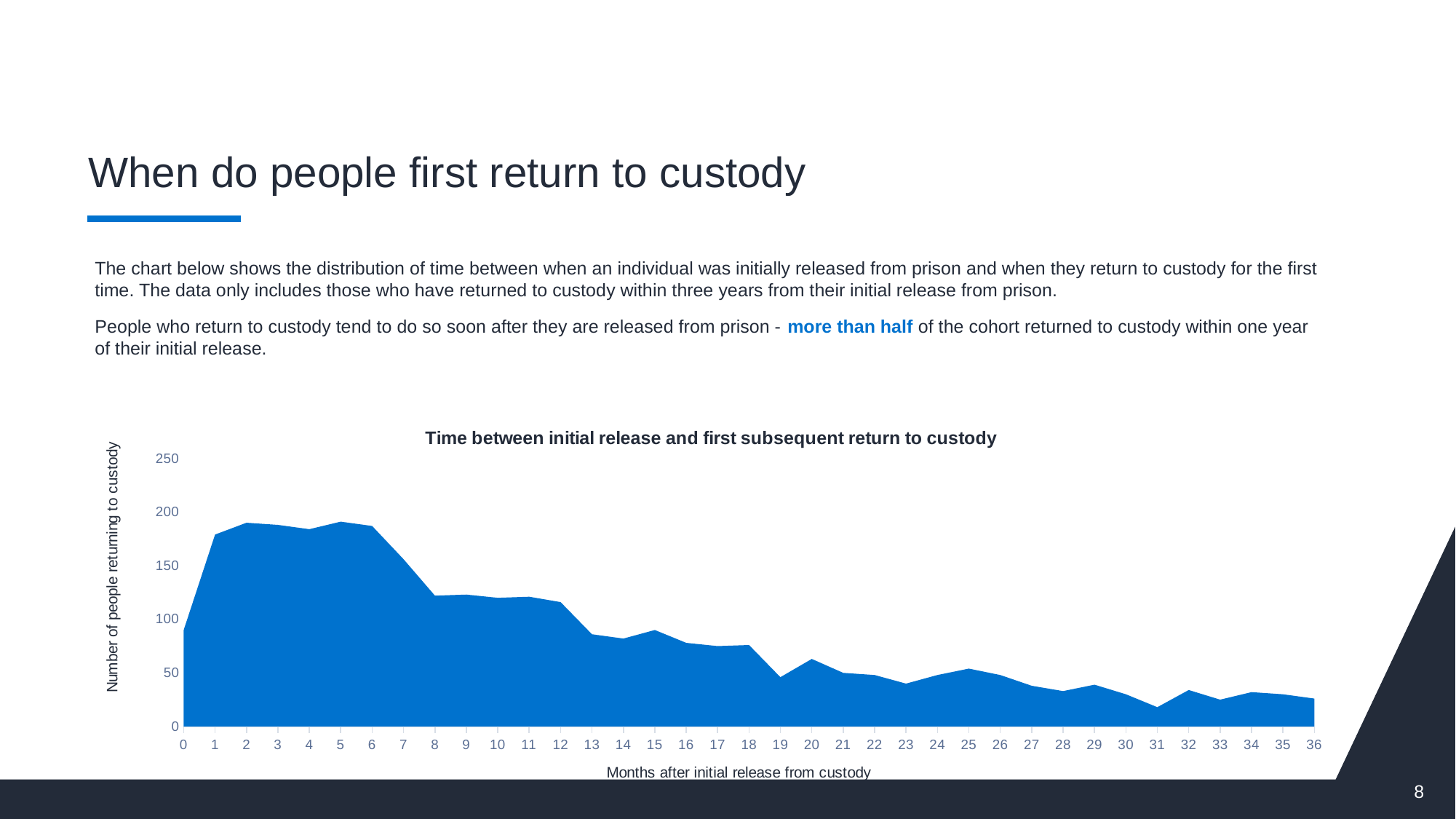

# When do people first return to custody
The chart below shows the distribution of time between when an individual was initially released from prison and when they return to custody for the first time. The data only includes those who have returned to custody within three years from their initial release from prison.
People who return to custody tend to do so soon after they are released from prison - more than half of the cohort returned to custody within one year of their initial release.

### Chart: Time between initial release and first subsequent return to custody

| Category |  |
|---|---|
| 0 | 90.0 |
| 1 | 179.0 |
| 2 | 190.0 |
| 3 | 188.0 |
| 4 | 184.0 |
| 5 | 191.0 |
| 6 | 187.0 |
| 7 | 156.0 |
| 8 | 122.0 |
| 9 | 123.0 |
| 10 | 120.0 |
| 11 | 121.0 |
| 12 | 116.0 |
| 13 | 86.0 |
| 14 | 82.0 |
| 15 | 90.0 |
| 16 | 78.0 |
| 17 | 75.0 |
| 18 | 76.0 |
| 19 | 46.0 |
| 20 | 63.0 |
| 21 | 50.0 |
| 22 | 48.0 |
| 23 | 40.0 |
| 24 | 48.0 |
| 25 | 54.0 |
| 26 | 48.0 |
| 27 | 38.0 |
| 28 | 33.0 |
| 29 | 39.0 |
| 30 | 30.0 |
| 31 | 18.0 |
| 32 | 34.0 |
| 33 | 25.0 |
| 34 | 32.0 |
| 35 | 30.0 |
| 36 | 26.0 |
8